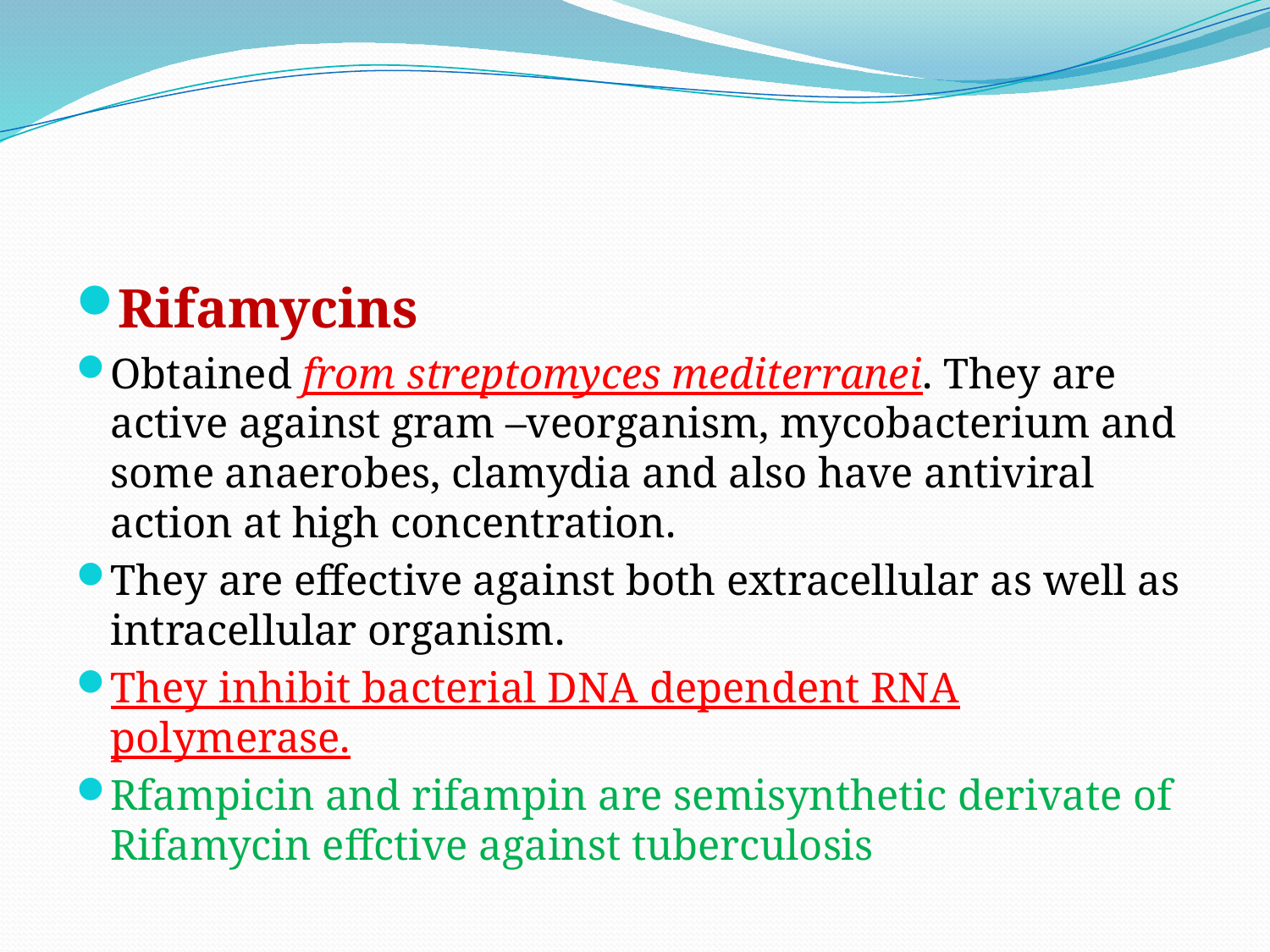

#
Rifamycins
Obtained from streptomyces mediterranei. They are active against gram –veorganism, mycobacterium and some anaerobes, clamydia and also have antiviral action at high concentration.
They are effective against both extracellular as well as intracellular organism.
They inhibit bacterial DNA dependent RNA polymerase.
Rfampicin and rifampin are semisynthetic derivate of Rifamycin effctive against tuberculosis